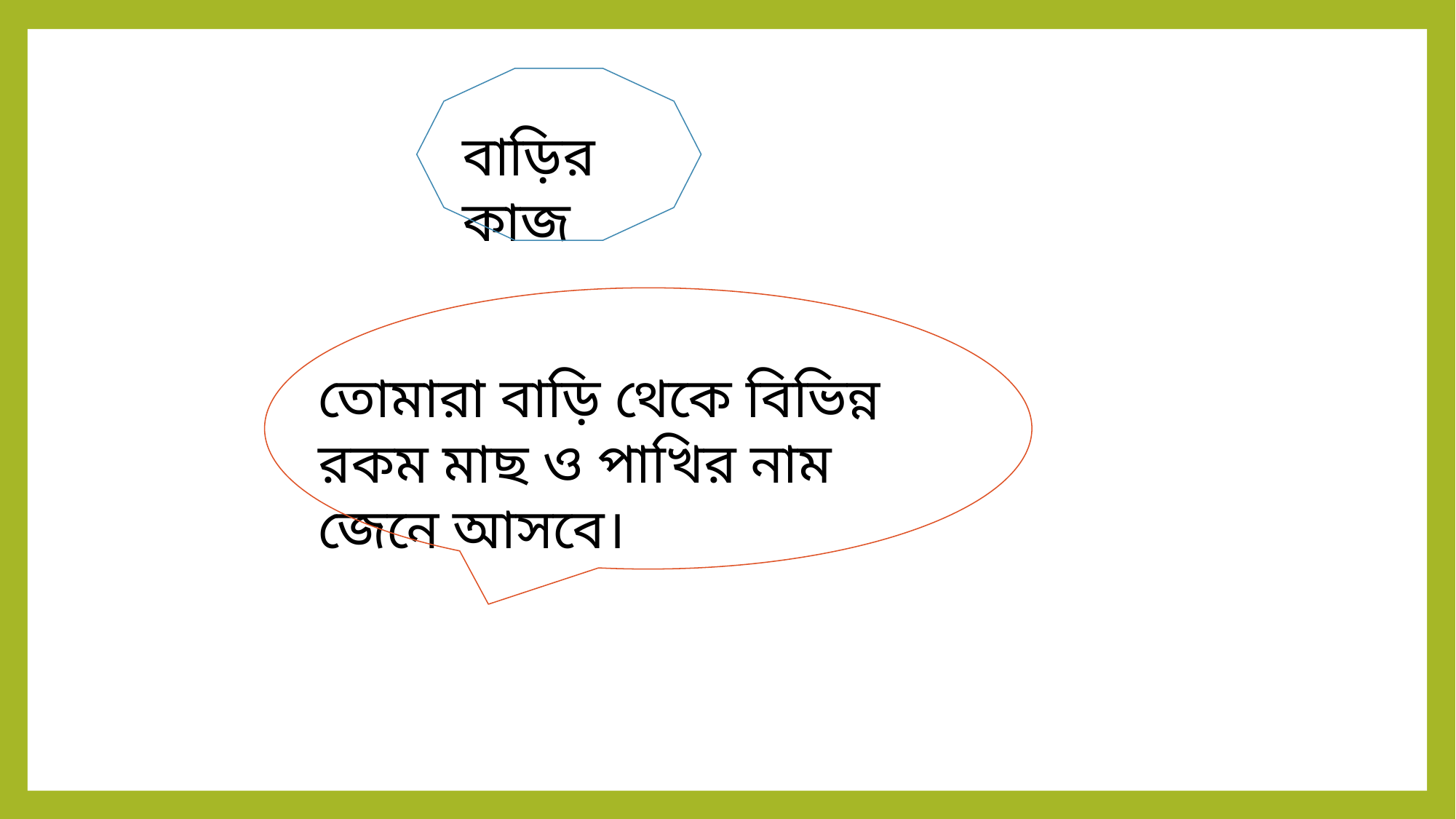

বাড়ির কাজ

তোমারা বাড়ি থেকে বিভিন্ন রকম মাছ ও পাখির নাম জেনে আসবে।